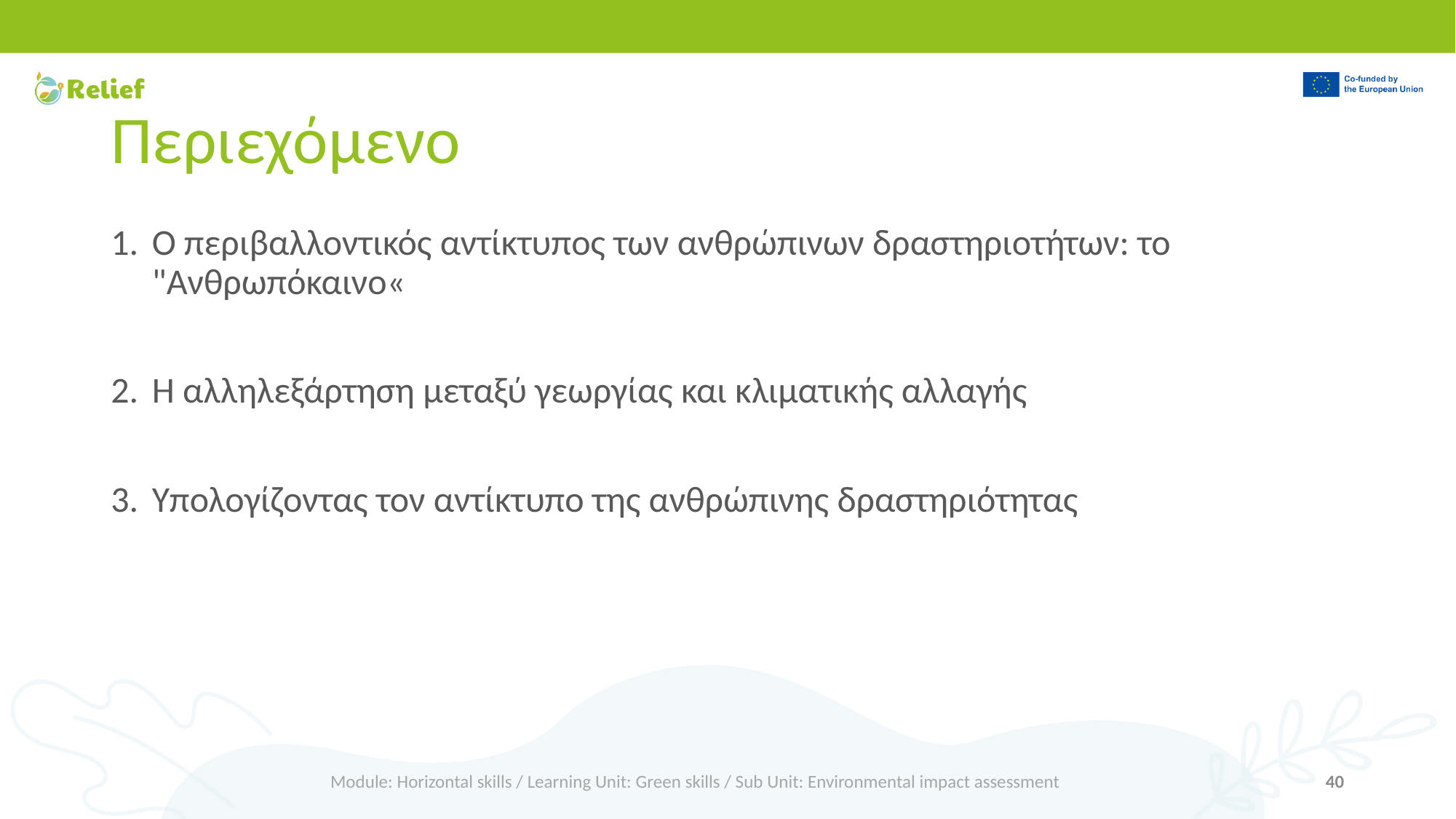

# Περιεχόμενο
Ο περιβαλλοντικός αντίκτυπος των ανθρώπινων δραστηριοτήτων: το "Ανθρωπόκαινο«

Η αλληλεξάρτηση μεταξύ γεωργίας και κλιματικής αλλαγής

Υπολογίζοντας τον αντίκτυπο της ανθρώπινης δραστηριότητας

Module: Horizontal skills / Learning Unit: Green skills / Sub Unit: Environmental impact assessment
40